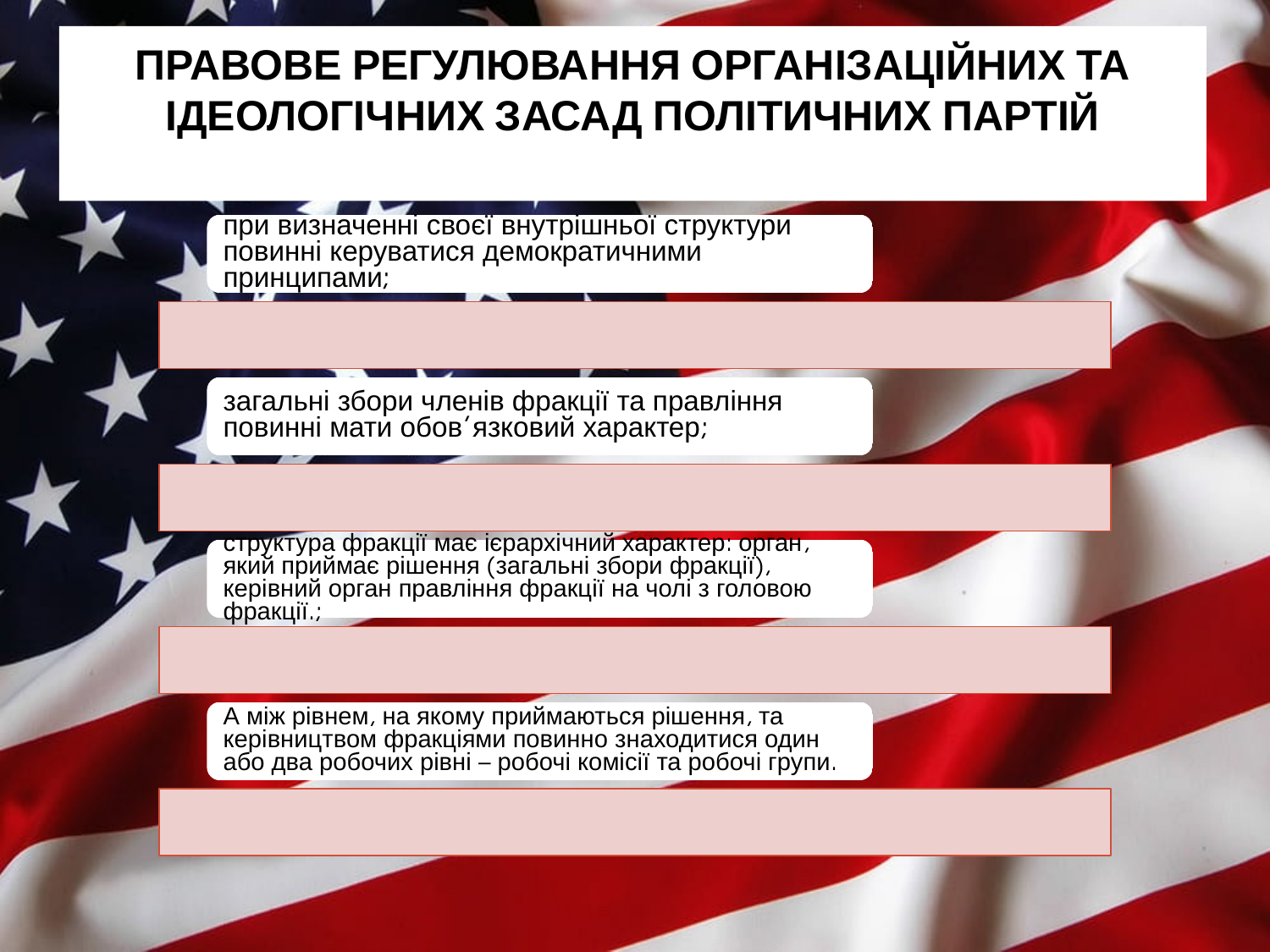

# Правове регулювання організаційних та ідеологічних засад політичних партій
при визначенні своєї внутрішньої структури повинні керуватися демократичними принципами;
загальні збори членів фракції та правління повинні мати обов’язковий характер;
структура фракції має ієрархічний характер: орган, який приймає рішення (загальні збори фракції), керівний орган правління фракції на чолі з головою фракції.;
А між рівнем, на якому приймаються рішення, та керівництвом фракціями повинно знаходитися один або два робочих рівні – робочі комісії та робочі групи.